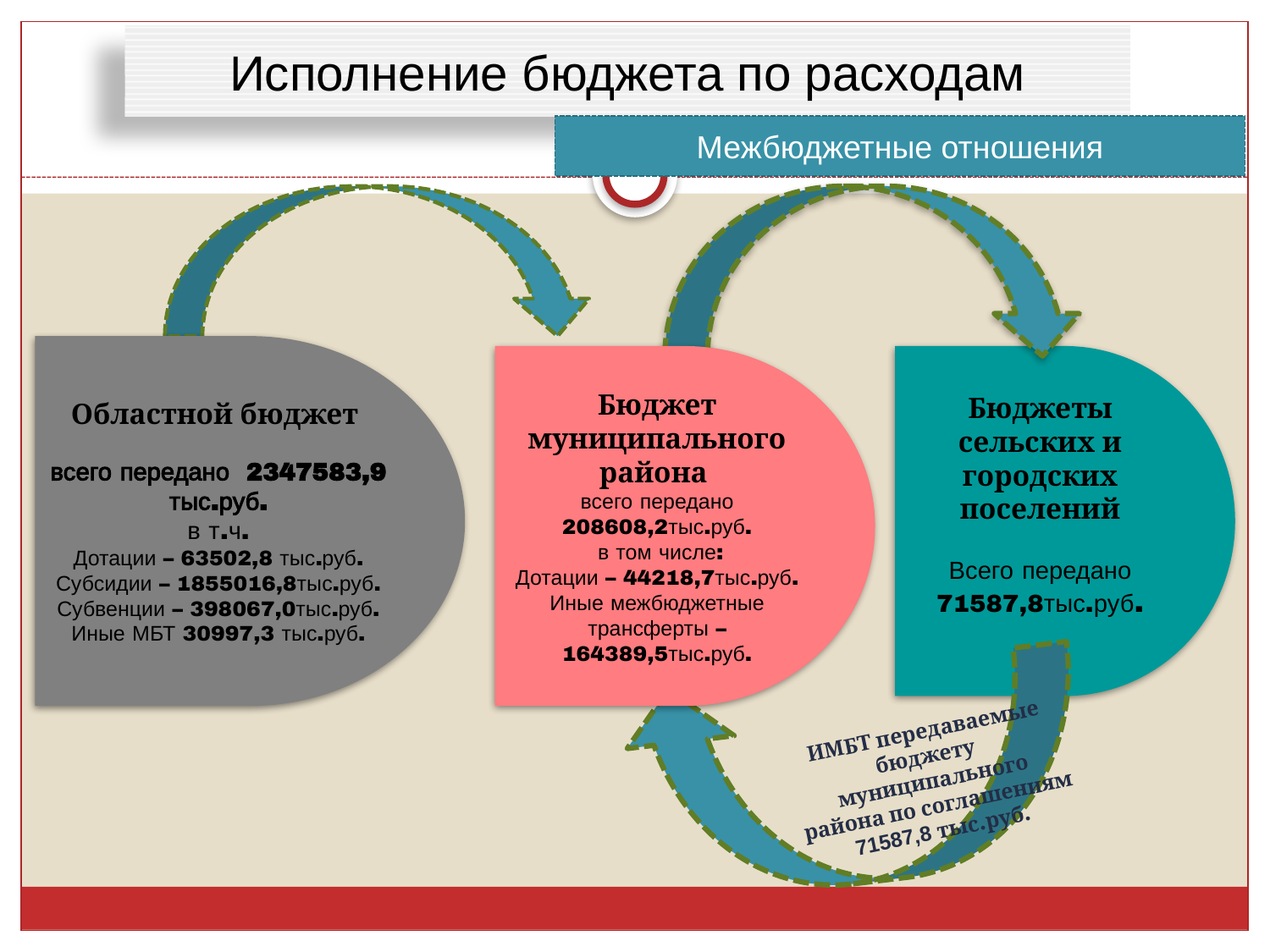

# Исполнение бюджета по расходам
Межбюджетные отношения

Областной бюджет

всего передано  2347583,9 тыс.руб.
в т.ч.
Дотации – 63502,8 тыс.руб.
Субсидии – 1855016,8тыс.руб.
Субвенции – 398067,0тыс.руб.
Иные МБТ 30997,3 тыс.руб.
Бюджет муниципального района
всего передано 208608,2тыс.руб.
 в том числе:
Дотации – 44218,7тыс.руб.
Иные межбюджетные трансферты – 164389,5тыс.руб.
Бюджеты сельских и городских поселений

Всего передано 71587,8тыс.руб.

ИМБТ передаваемые бюджету
муниципального района по соглашениям
71587,8 тыс.руб.